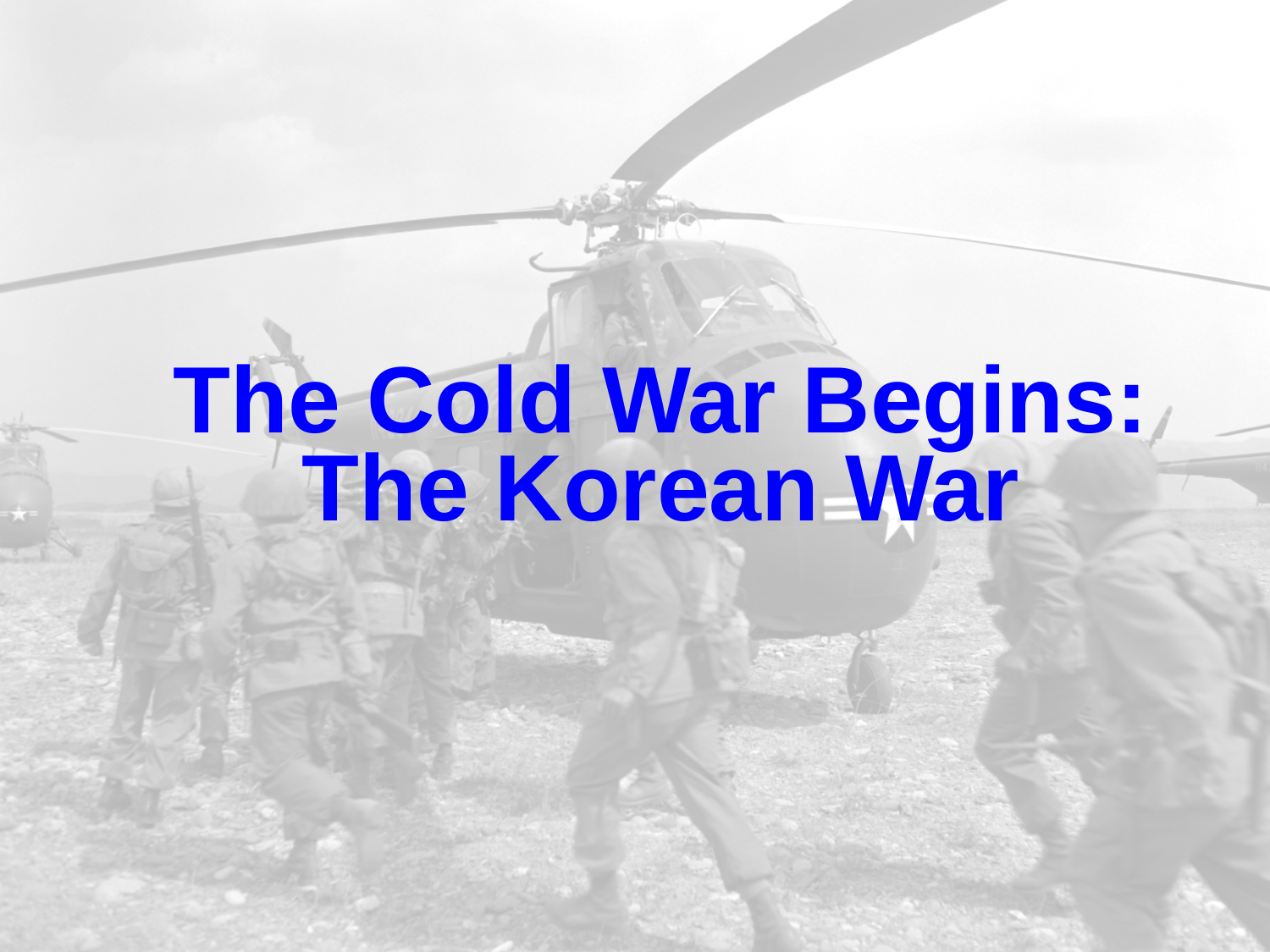

# The Cold War Begins: The Korean War